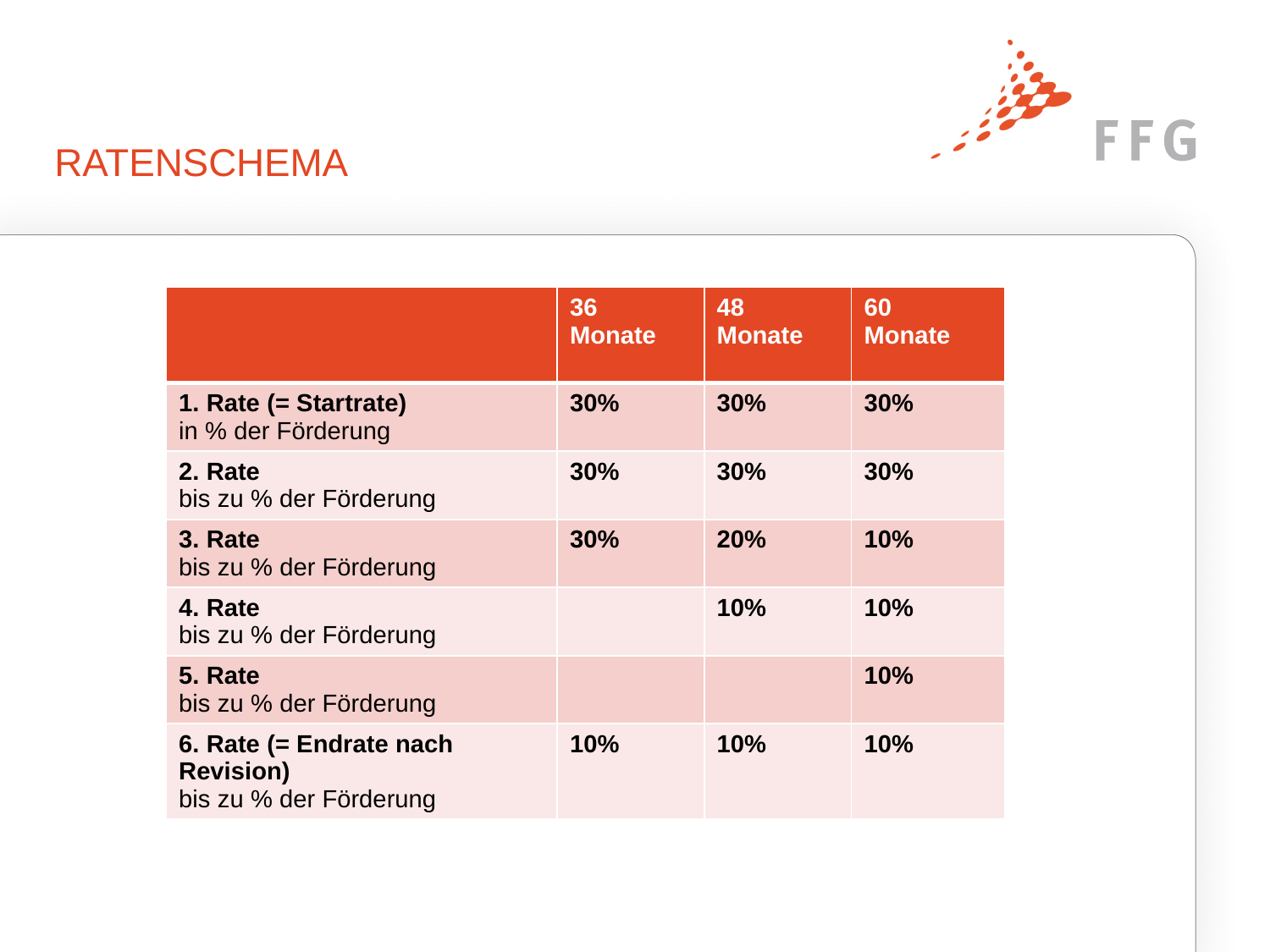

# RATENSCHEMA

|  | 36 Monate | 48 Monate | 60 Monate |
| --- | --- | --- | --- |
| 1. Rate (= Startrate) in % der Förderung | 30% | 30% | 30% |
| 2. Rate bis zu % der Förderung | 30% | 30% | 30% |
| 3. Rate bis zu % der Förderung | 30% | 20% | 10% |
| 4. Rate bis zu % der Förderung |  | 10% | 10% |
| 5. Rate bis zu % der Förderung |  |  | 10% |
| 6. Rate (= Endrate nach Revision) bis zu % der Förderung | 10% | 10% | 10% |